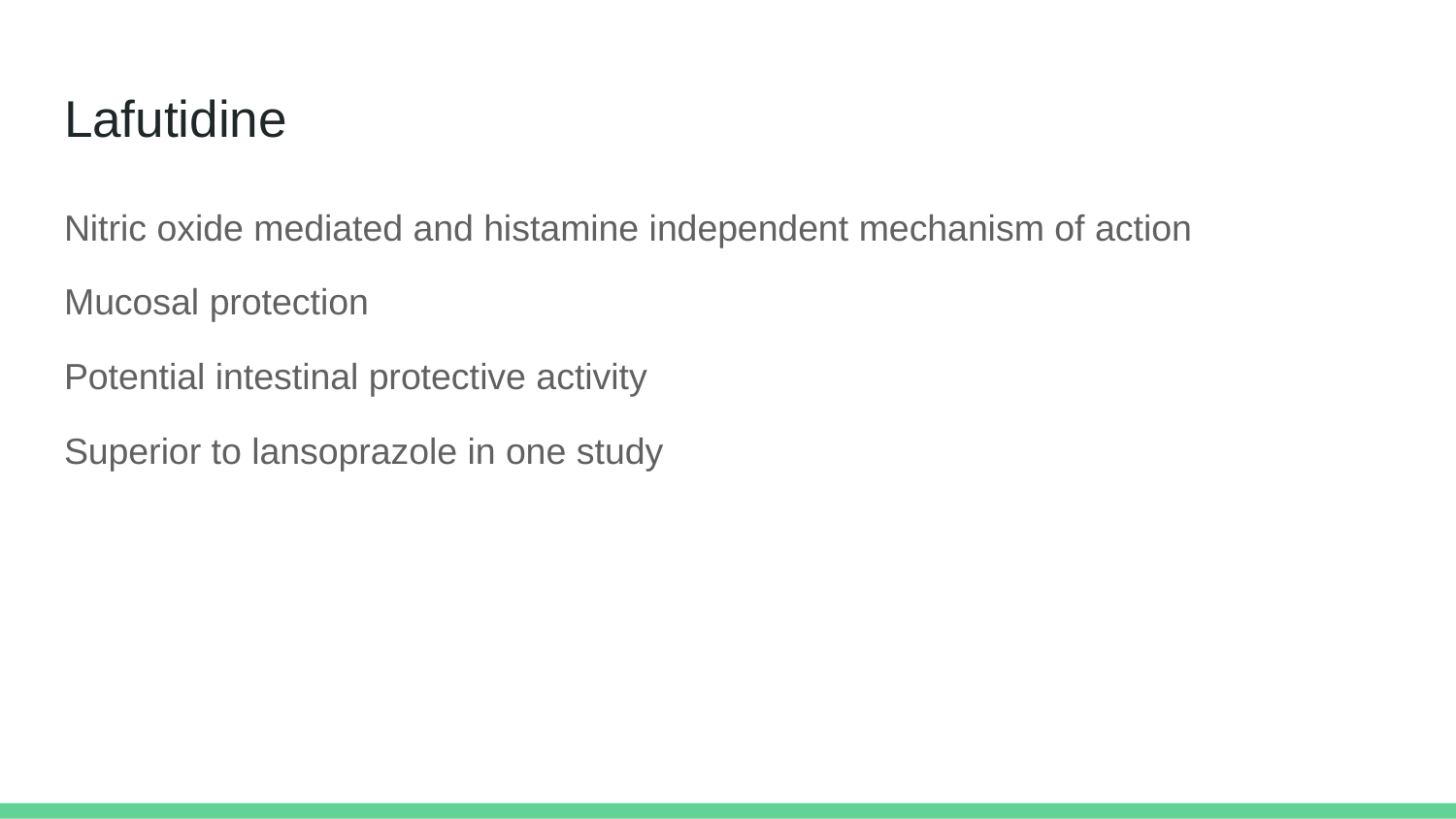

# Lafutidine
Nitric oxide mediated and histamine independent mechanism of action
Mucosal protection
Potential intestinal protective activity
Superior to lansoprazole in one study